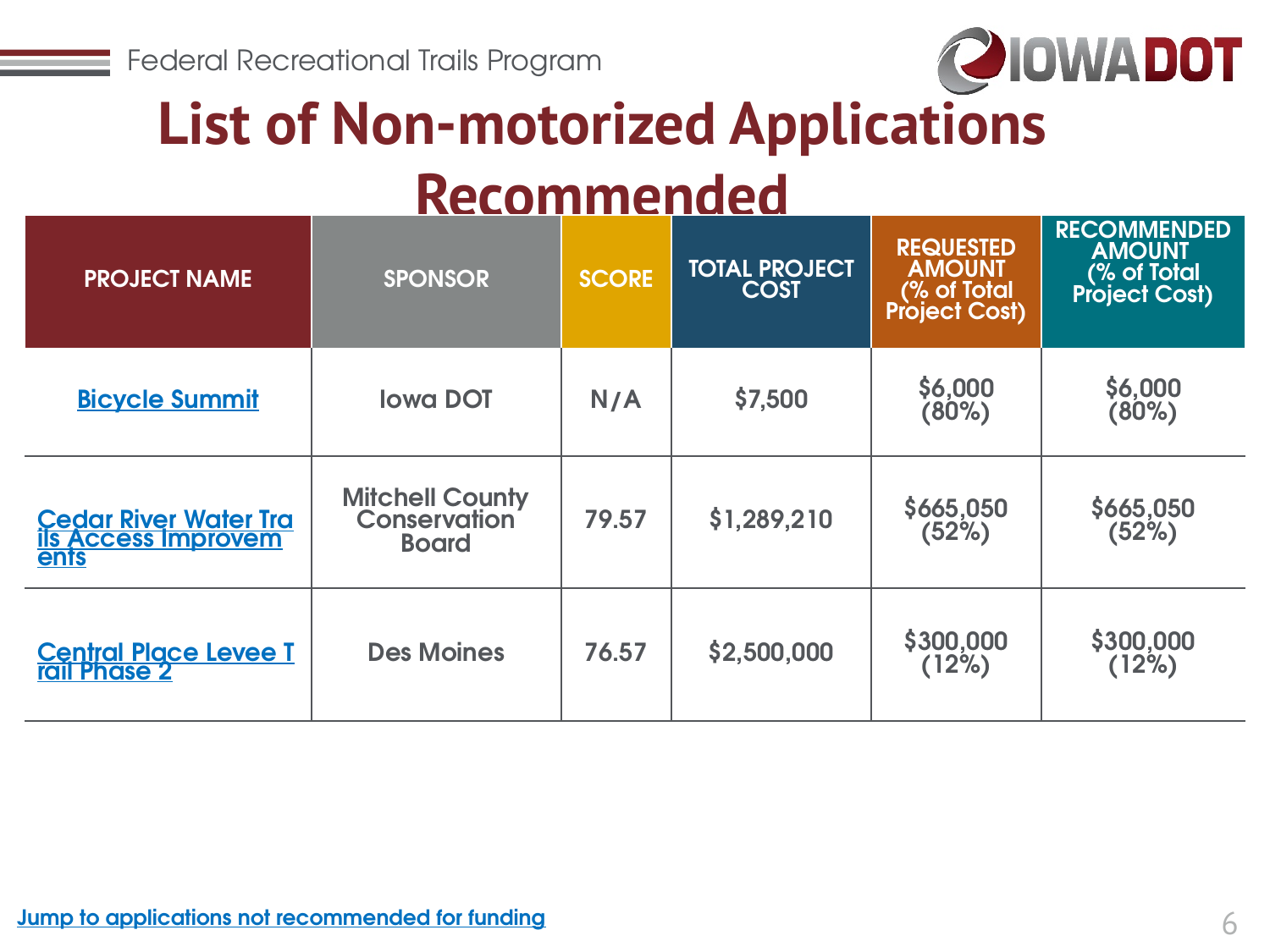

# List of Non-motorized Applications Recommended
| PROJECT NAME | SPONSOR | SCORE | TOTAL PROJECT COST | REQUESTED AMOUNT (% of Total Project Cost) | RECOMMENDED AMOUNT (% of Total Project Cost) |
| --- | --- | --- | --- | --- | --- |
| Bicycle Summit | Iowa DOT | N/A | $7,500 | $6,000 (80%) | $6,000 (80%) |
| Cedar River Water Trails Access Improvements | Mitchell County Conservation Board | 79.57 | $1,289,210 | $665,050 (52%) | $665,050 (52%) |
| Central Place Levee Trail Phase 2 | Des Moines | 76.57 | $2,500,000 | $300,000 (12%) | $300,000 (12%) |
Jump to applications not recommended for funding